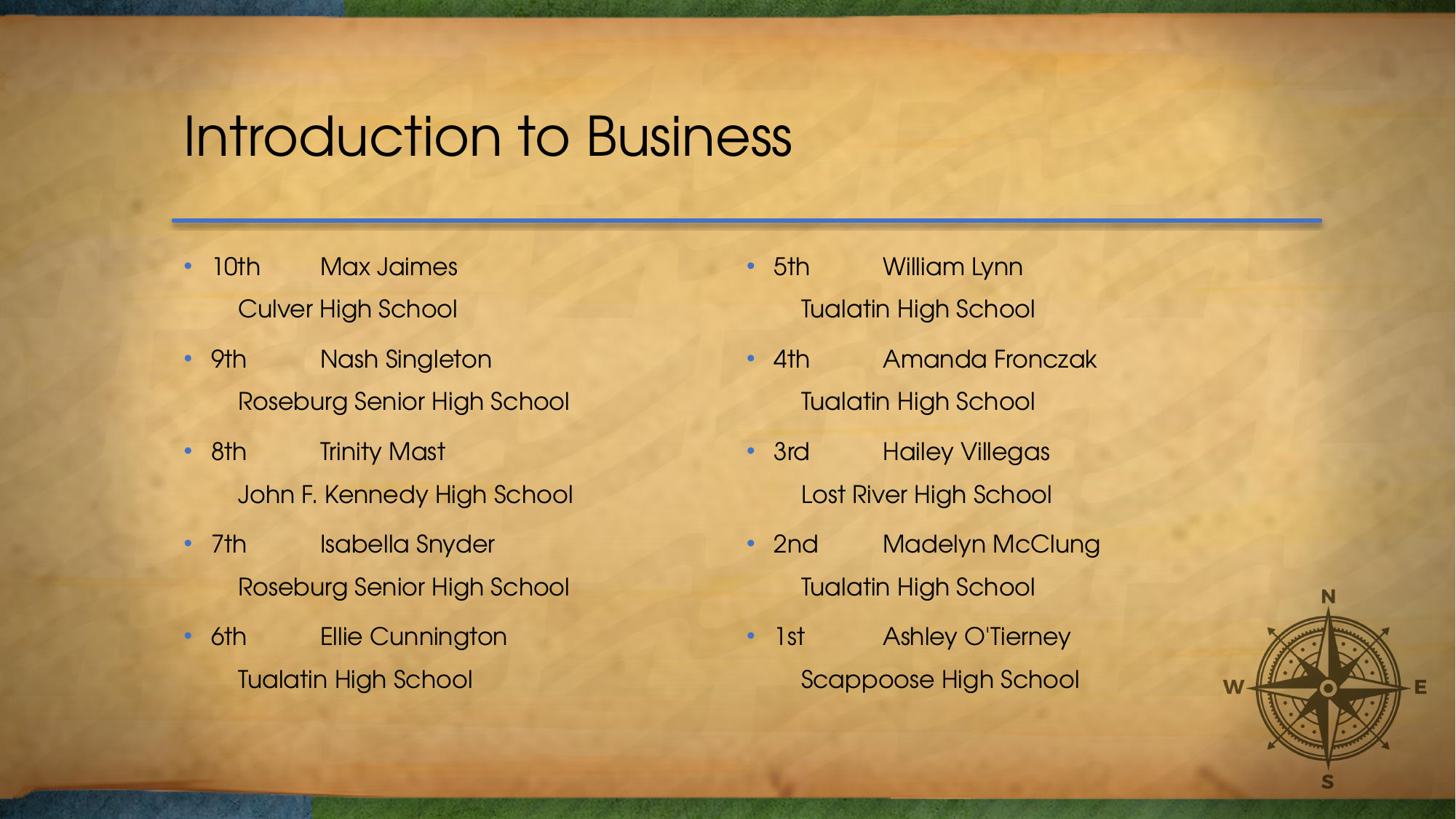

# Introduction to Business
10th	Max Jaimes
Culver High School
9th	Nash Singleton
Roseburg Senior High School
8th	Trinity Mast
John F. Kennedy High School
7th	Isabella Snyder
Roseburg Senior High School
6th	Ellie Cunnington
Tualatin High School
5th	William Lynn
Tualatin High School
4th	Amanda Fronczak
Tualatin High School
3rd	Hailey Villegas
Lost River High School
2nd	Madelyn McClung
Tualatin High School
1st	Ashley O'Tierney
Scappoose High School